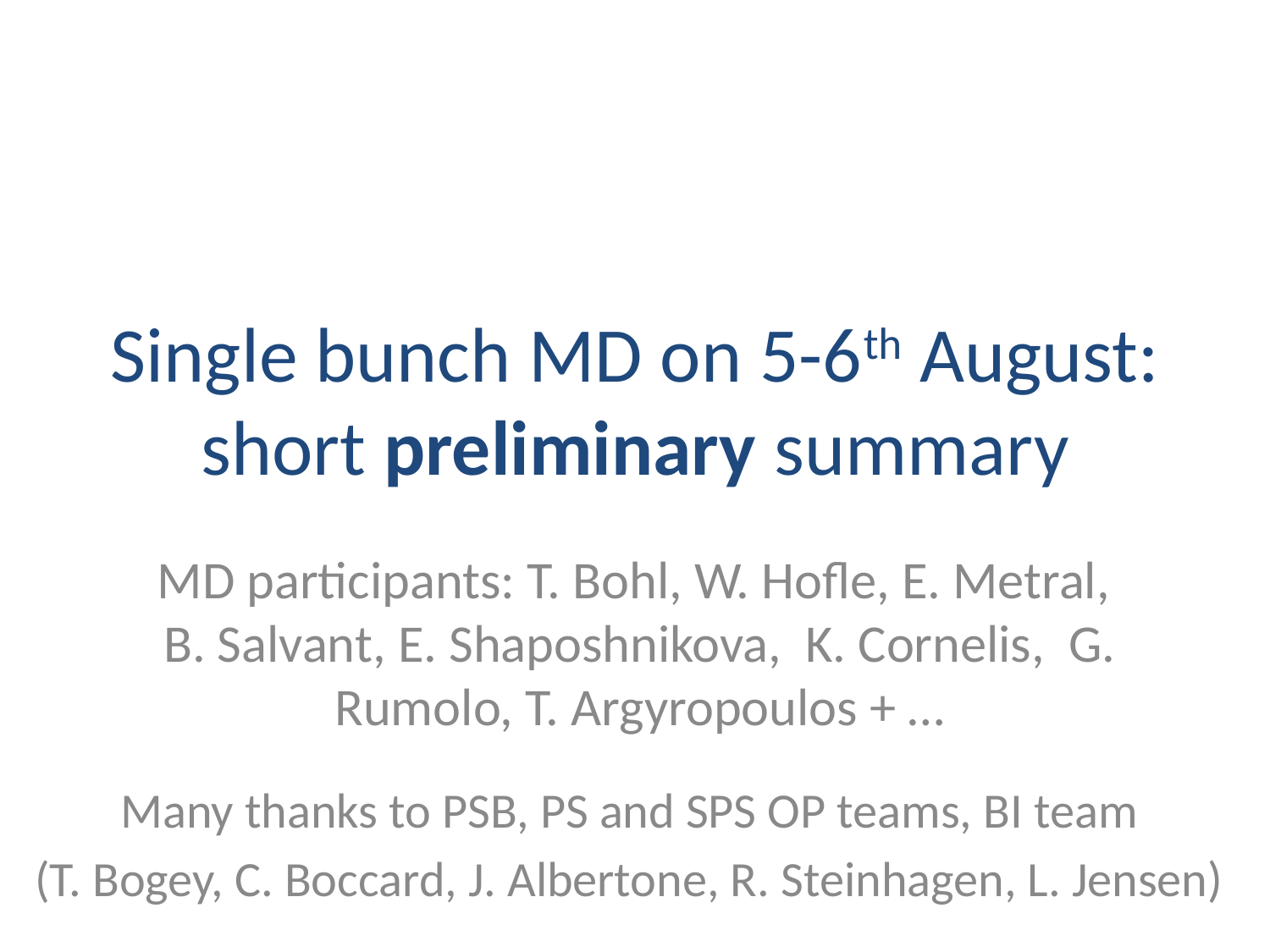

# Single bunch MD on 5-6th August: short preliminary summary
MD participants: T. Bohl, W. Hofle, E. Metral,
B. Salvant, E. Shaposhnikova,  K. Cornelis,  G. Rumolo, T. Argyropoulos + …
Many thanks to PSB, PS and SPS OP teams, BI team
(T. Bogey, C. Boccard, J. Albertone, R. Steinhagen, L. Jensen)